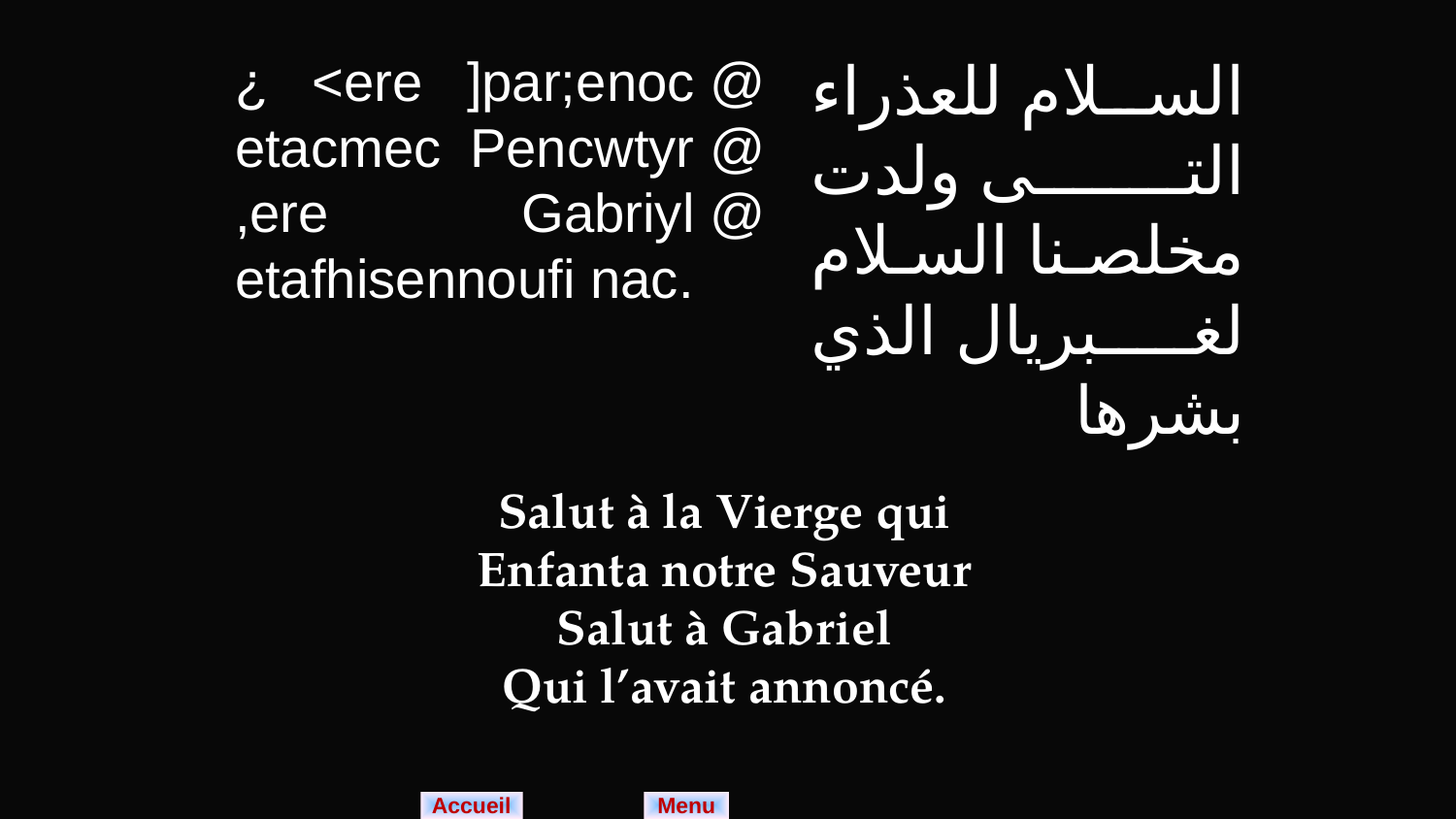

¿ <ere ]par;enoc @ etacmec Pencwtyr @ ,ere Gabriyl @ etafhisennoufi nac.
السلام للعذراء التى ولدت مخلصنا السلام لغبريال الذي بشرها
Salut à la Vierge qui
Enfanta notre Sauveur
Salut à Gabriel
Qui l’avait annoncé.
Menu